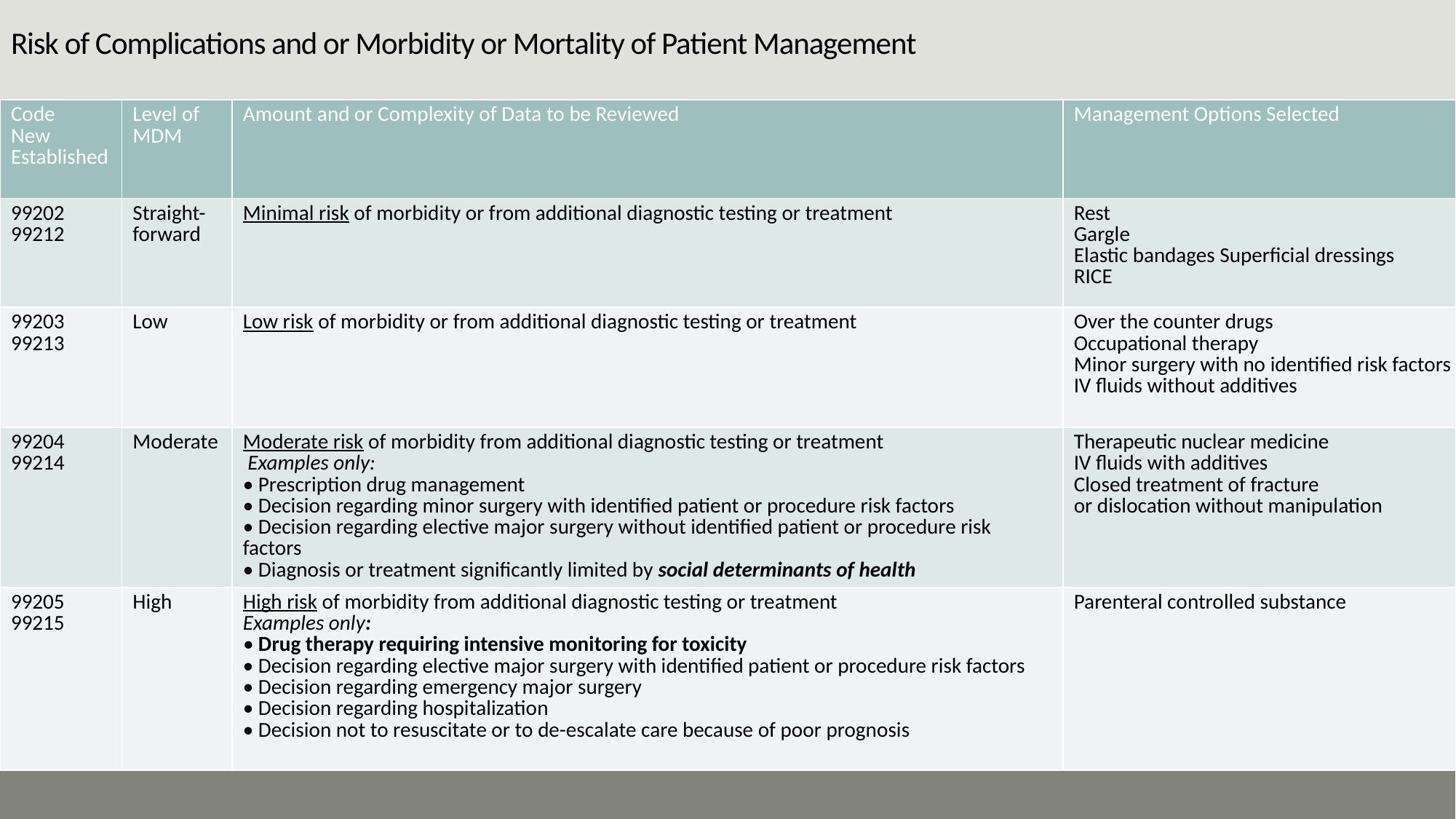

# Risk of Complications and or Morbidity or Mortality of Patient Management
| Code New Established | Level of MDM | Amount and or Complexity of Data to be Reviewed | Management Options Selected |
| --- | --- | --- | --- |
| 99202 99212 | Straight-forward | Minimal risk of morbidity or from additional diagnostic testing or treatment | Rest Gargle Elastic bandages Superficial dressings RICE |
| 99203 99213 | Low | Low risk of morbidity or from additional diagnostic testing or treatment | Over the counter drugs Occupational therapy Minor surgery with no identified risk factors IV fluids without additives |
| 99204 99214 | Moderate | Moderate risk of morbidity from additional diagnostic testing or treatment Examples only: • Prescription drug management • Decision regarding minor surgery with identified patient or procedure risk factors • Decision regarding elective major surgery without identified patient or procedure risk factors • Diagnosis or treatment significantly limited by social determinants of health | Therapeutic nuclear medicine IV fluids with additives Closed treatment of fracture or dislocation without manipulation |
| 99205 99215 | High | High risk of morbidity from additional diagnostic testing or treatment Examples only: • Drug therapy requiring intensive monitoring for toxicity • Decision regarding elective major surgery with identified patient or procedure risk factors • Decision regarding emergency major surgery • Decision regarding hospitalization • Decision not to resuscitate or to de-escalate care because of poor prognosis | Parenteral controlled substance |